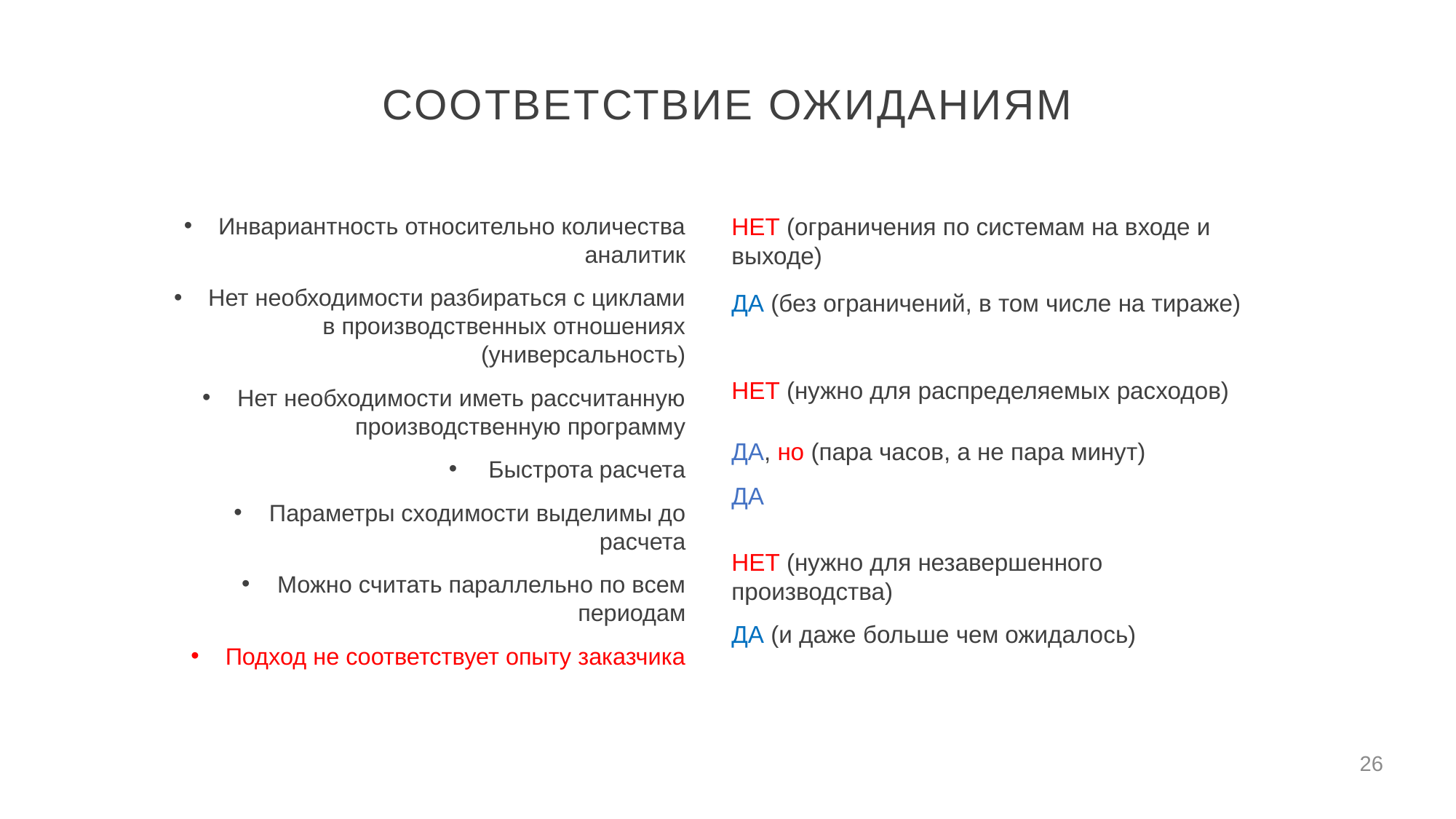

СООТВЕТСТВИЕ ОЖИДАНИЯМ
Инвариантность относительно количества аналитик
Нет необходимости разбираться с циклами в производственных отношениях (универсальность)
Нет необходимости иметь рассчитанную производственную программу
Быстрота расчета
Параметры сходимости выделимы до расчета
Можно считать параллельно по всем периодам
Подход не соответствует опыту заказчика

НЕТ (ограничения по системам на входе и выходе)

ДА (без ограничений, в том числе на тираже)

НЕТ (нужно для распределяемых расходов)

ДА, но (пара часов, а не пара минут)

ДА

НЕТ (нужно для незавершенного производства)

ДА (и даже больше чем ожидалось)

26